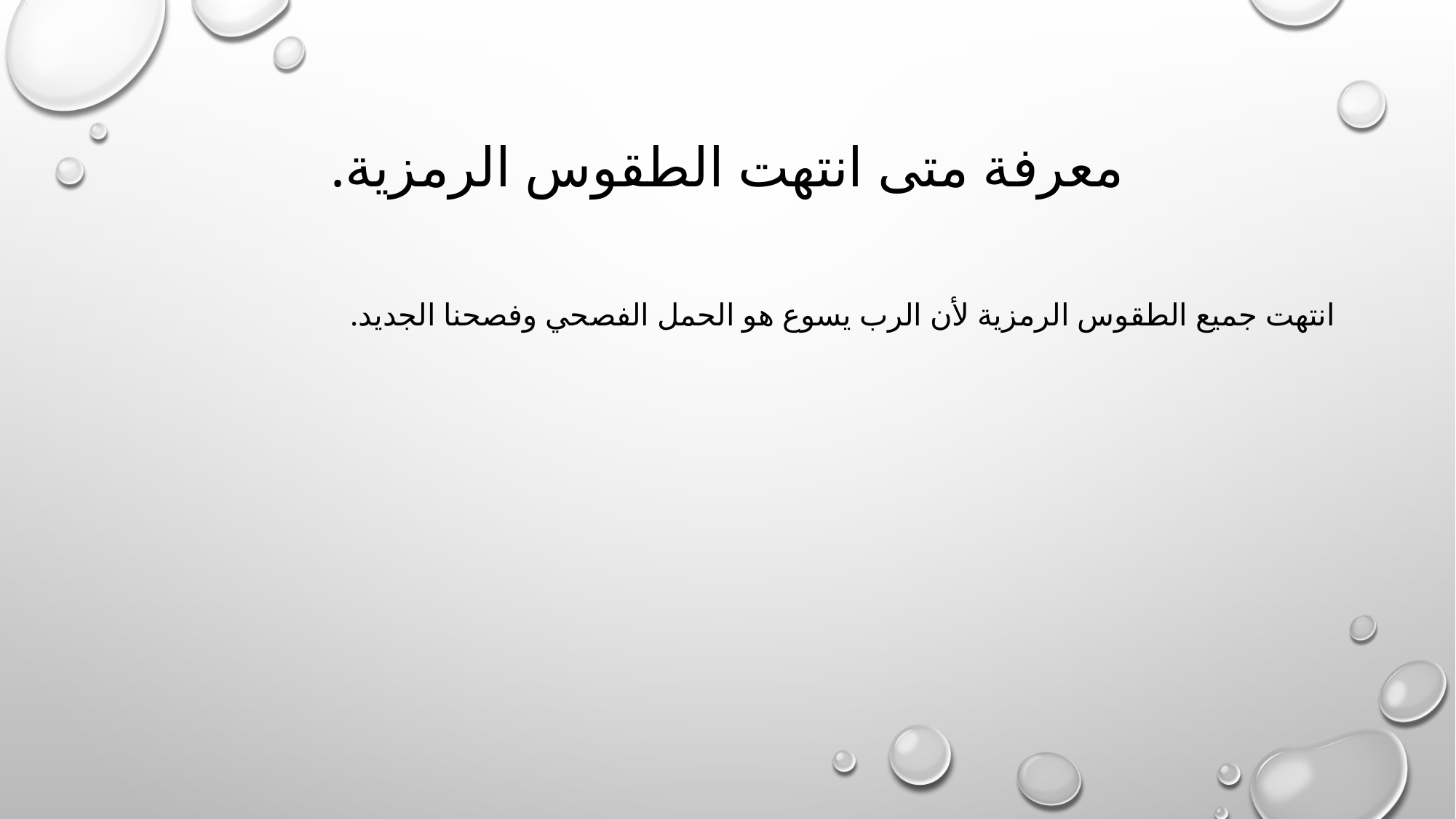

# معرفة متى انتهت الطقوس الرمزية.
انتهت جميع الطقوس الرمزية لأن الرب يسوع هو الحمل الفصحي وفصحنا الجديد.